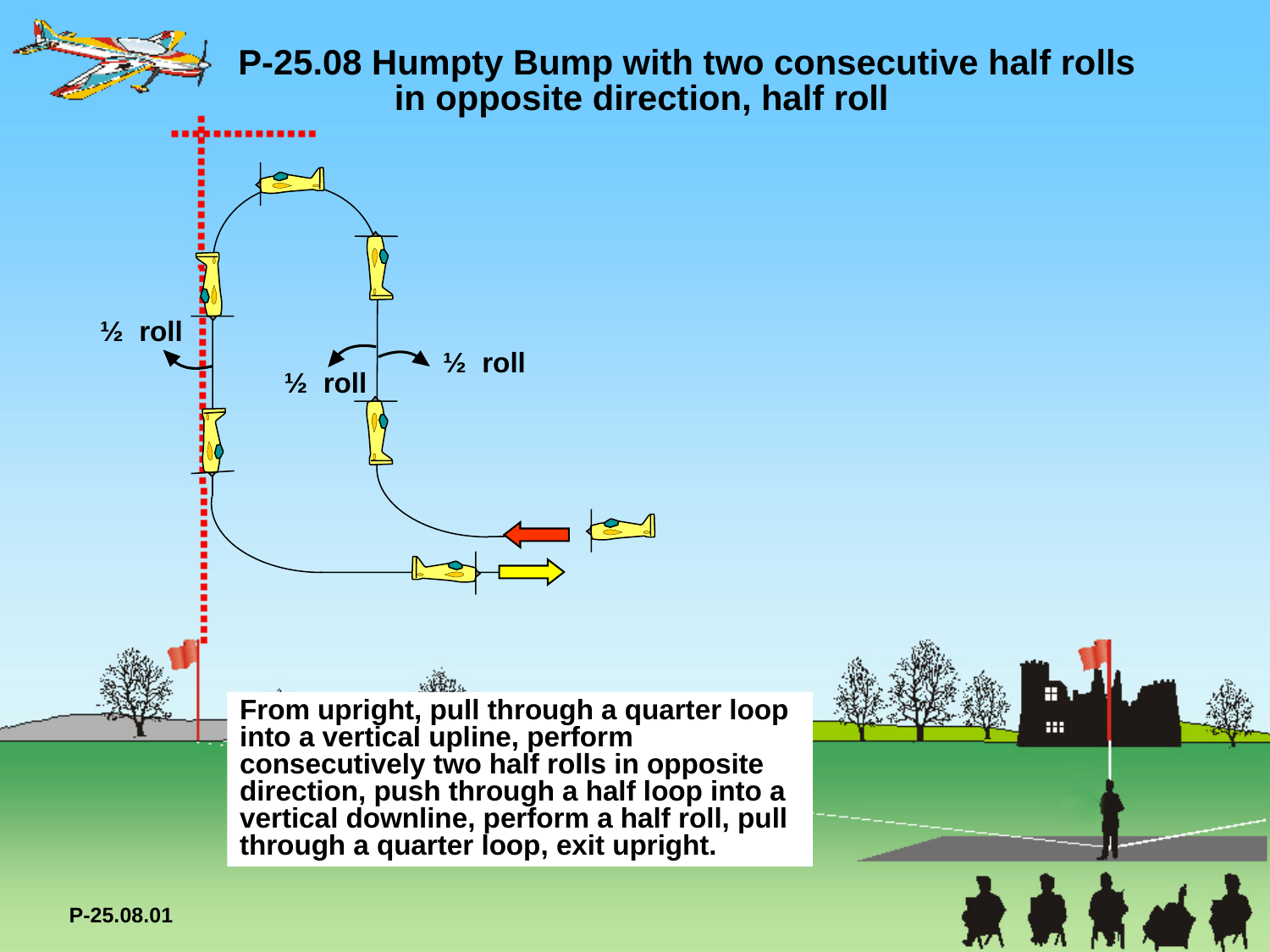

P-25.08 Humpty Bump with two consecutive half rolls 	   in opposite direction, half roll

½  roll

½  roll

½  roll

From upright, pull through a quarter loop into a vertical upline, perform consecutively two half rolls in opposite direction, push through a half loop into a vertical downline, perform a half roll, pull through a quarter loop, exit upright.
P-25.08.01